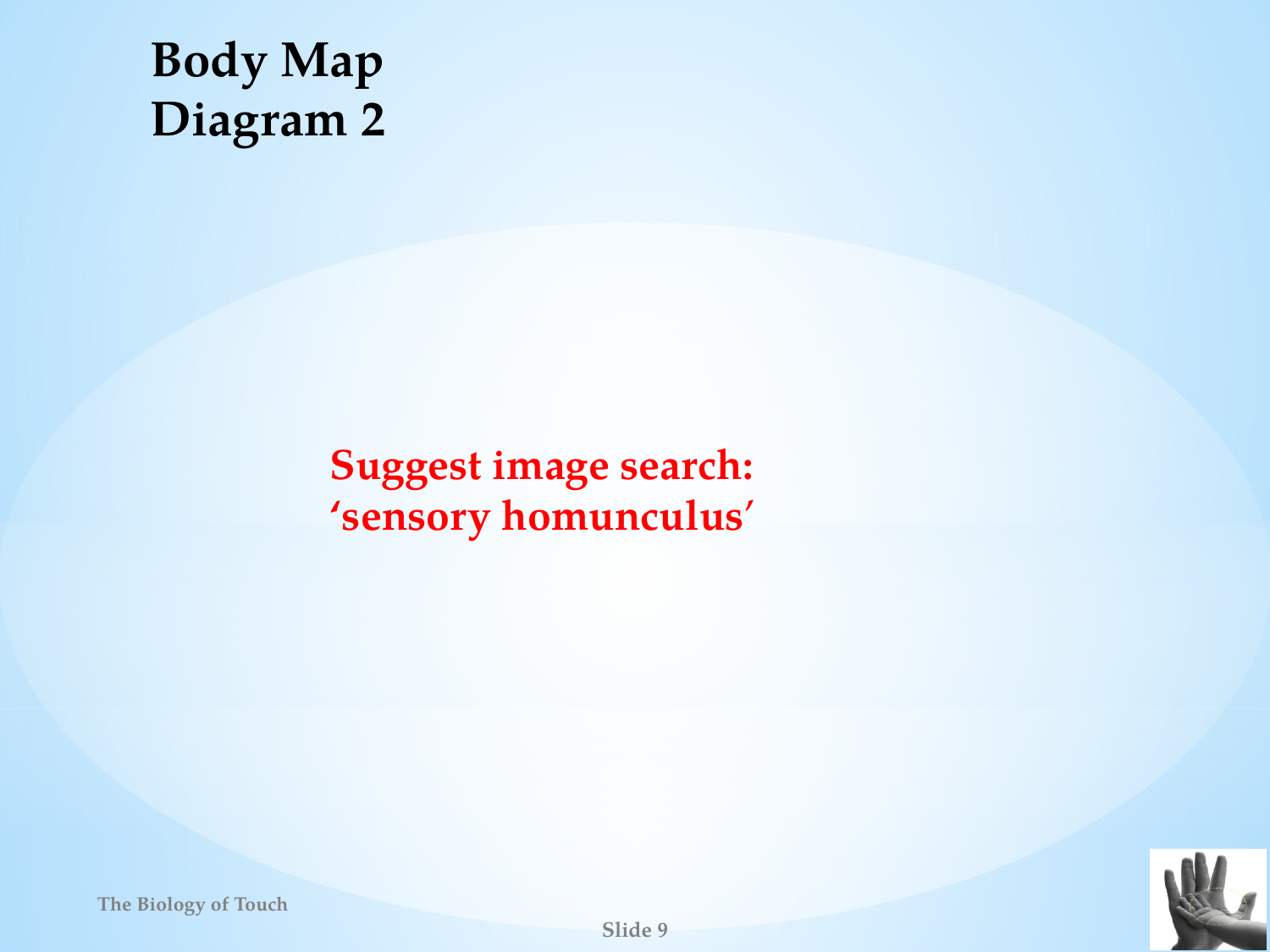

# Body Map Diagram 2
Suggest image search:
‘sensory homunculus’